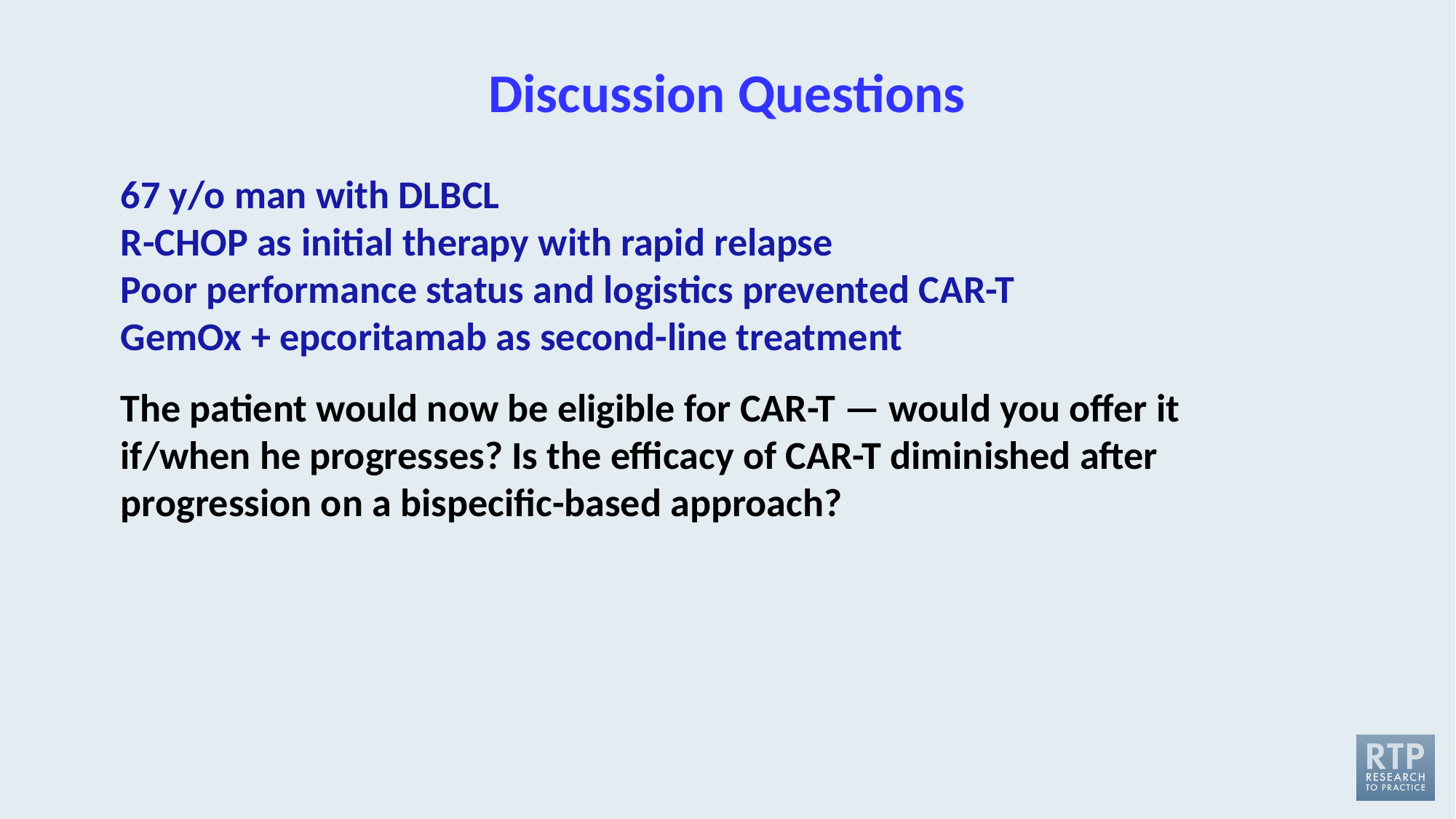

# Discussion Questions
67 y/o man with DLBCL
R-CHOP as initial therapy with rapid relapse
Poor performance status and logistics prevented CAR-T
GemOx + epcoritamab as second-line treatment
The patient would now be eligible for CAR-T — would you offer it if/when he progresses? Is the efficacy of CAR-T diminished after progression on a bispecific-based approach?